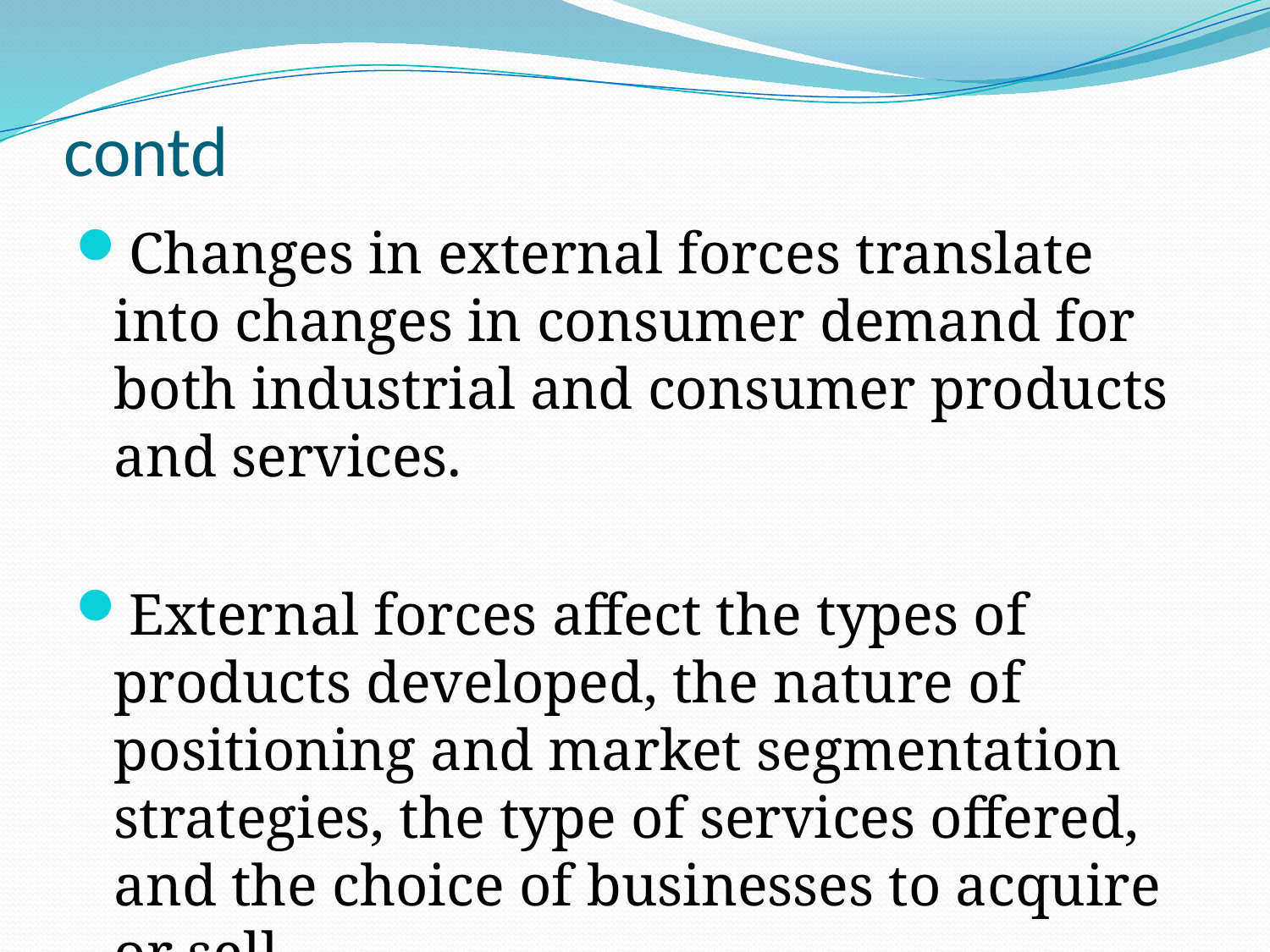

# contd
Changes in external forces translate into changes in consumer demand for both industrial and consumer products and services.

External forces affect the types of products developed, the nature of positioning and market segmentation strategies, the type of services offered, and the choice of businesses to acquire or sell.